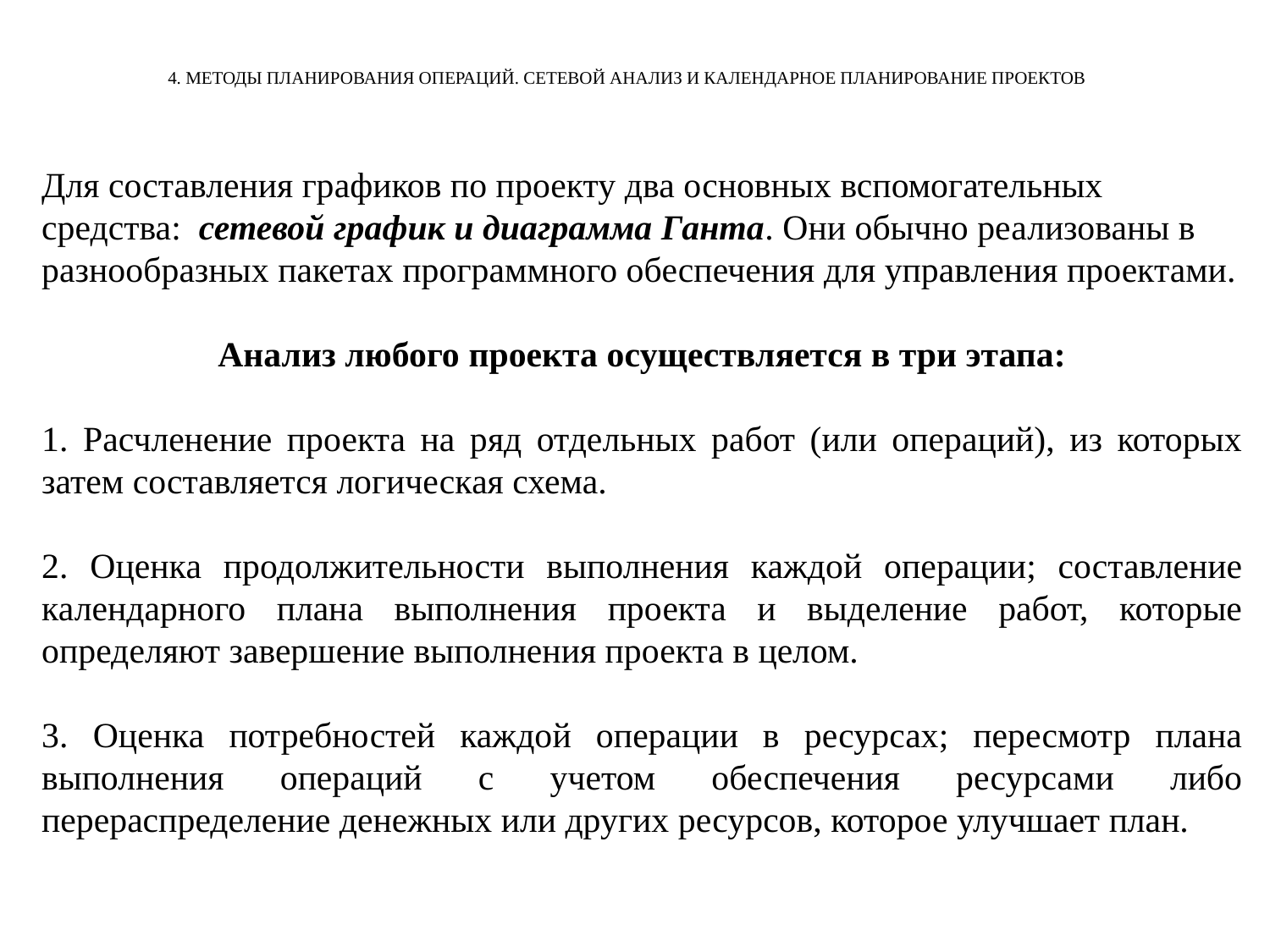

# 4. Методы планирования операций. Сетевой анализ и календарное планирование проектов
Для составления графиков по проекту два основных вспомогательных средства:  сетевой график и диаграмма Ганта. Они обычно реализованы в разнообразных пакетах программного обеспечения для управления проектами.

Анализ любого проекта осуществляется в три этапа:

 Расчленение проекта на ряд отдельных работ (или операций), из которых затем составляется логическая схема.

2. Оценка продолжительности выполнения каждой операции; составление календарного плана выполнения проекта и выделение работ, которые определяют завершение выполнения проекта в целом.

3. Оценка потребностей каждой операции в ресурсах; пересмотр плана выполнения операций с учетом обеспечения ресурсами либо перераспределение денежных или других ресурсов, которое улучшает план.